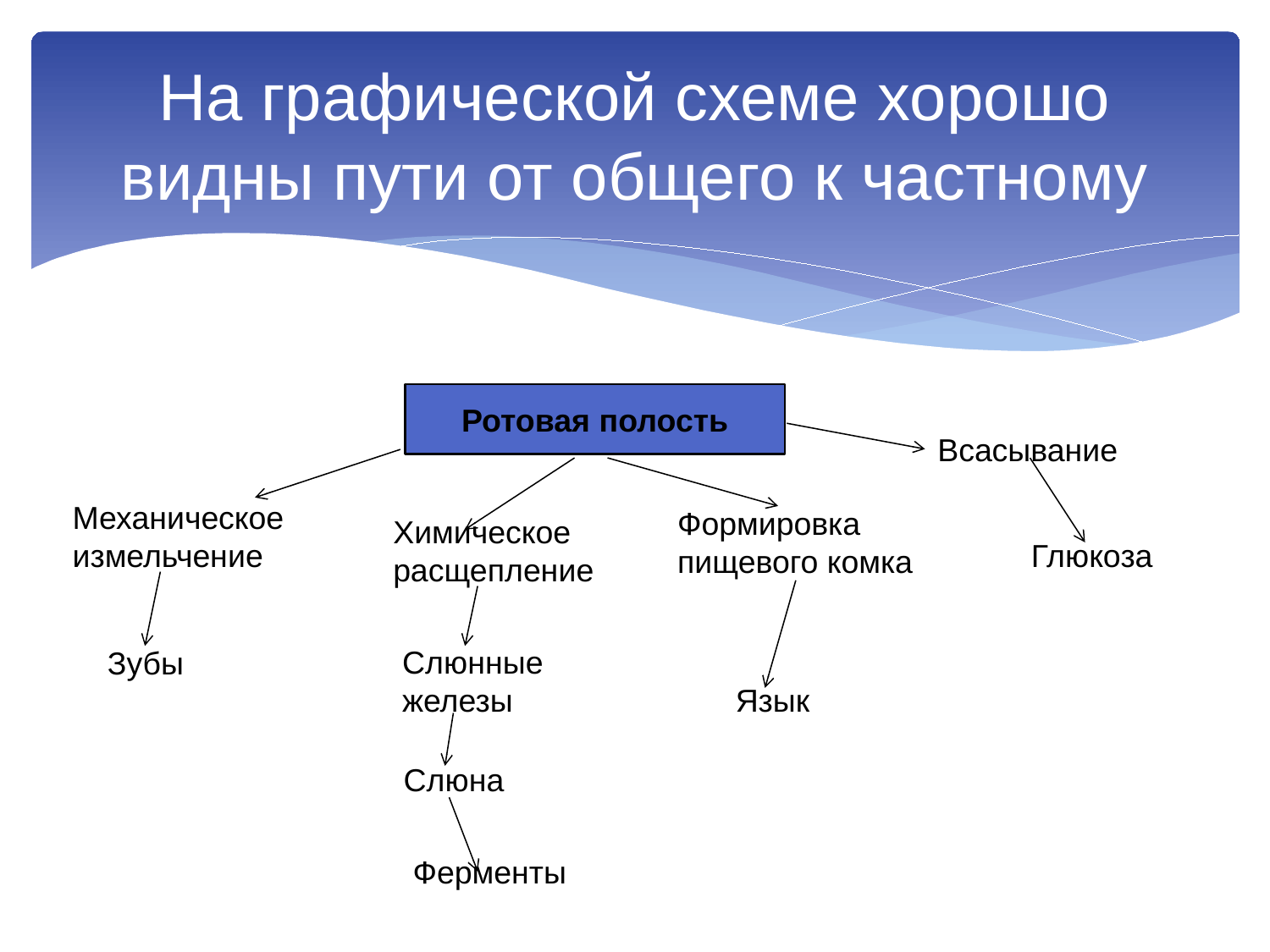

# На графической схеме хорошо видны пути от общего к частному
Ротовая полость
Всасывание
Механическое измельчение
Формировка пищевого комка
Химическое расщепление
Глюкоза
Слюнные железы
Зубы
Язык
Слюна
Ферменты